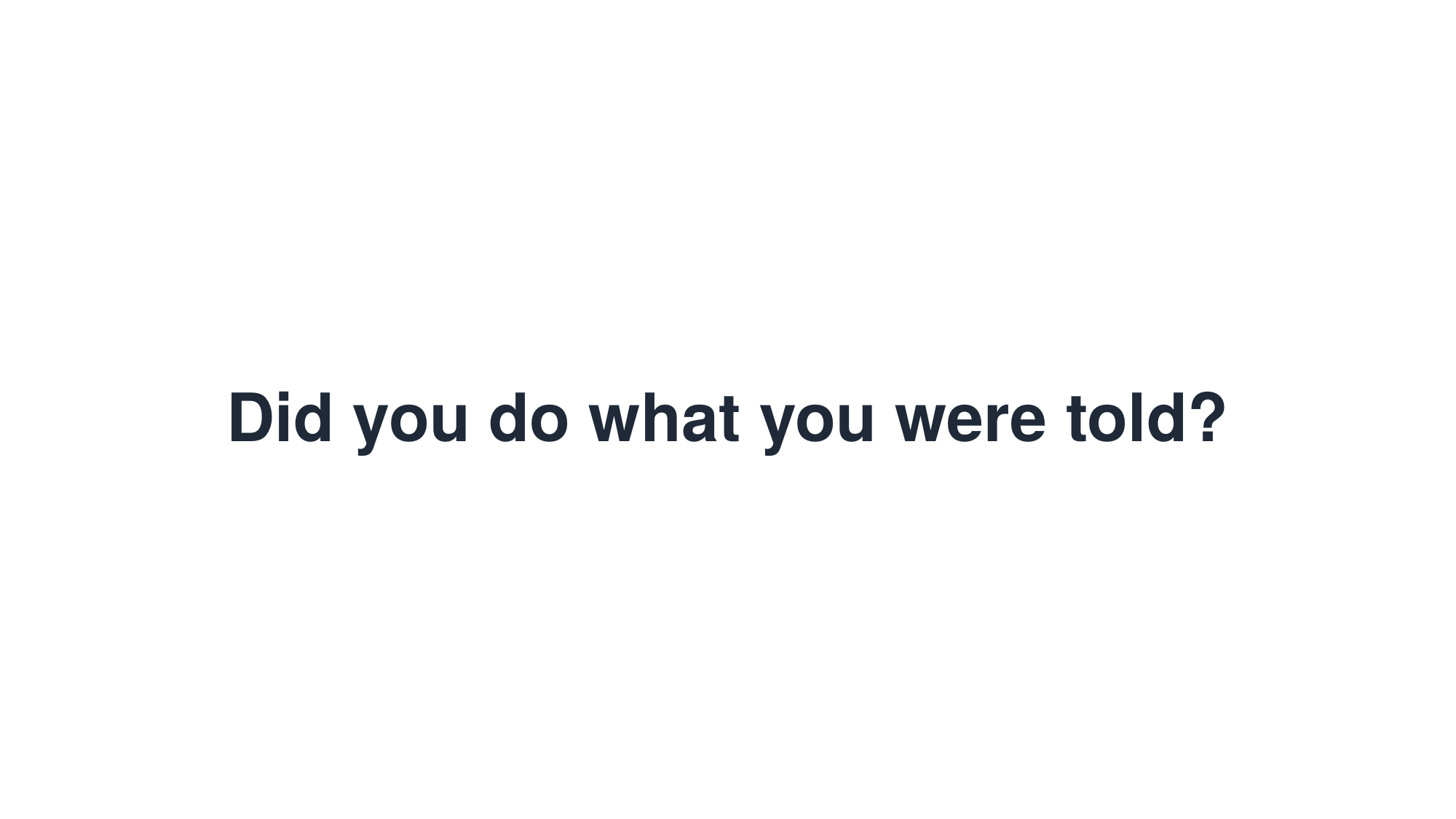

Did you do what you were told?